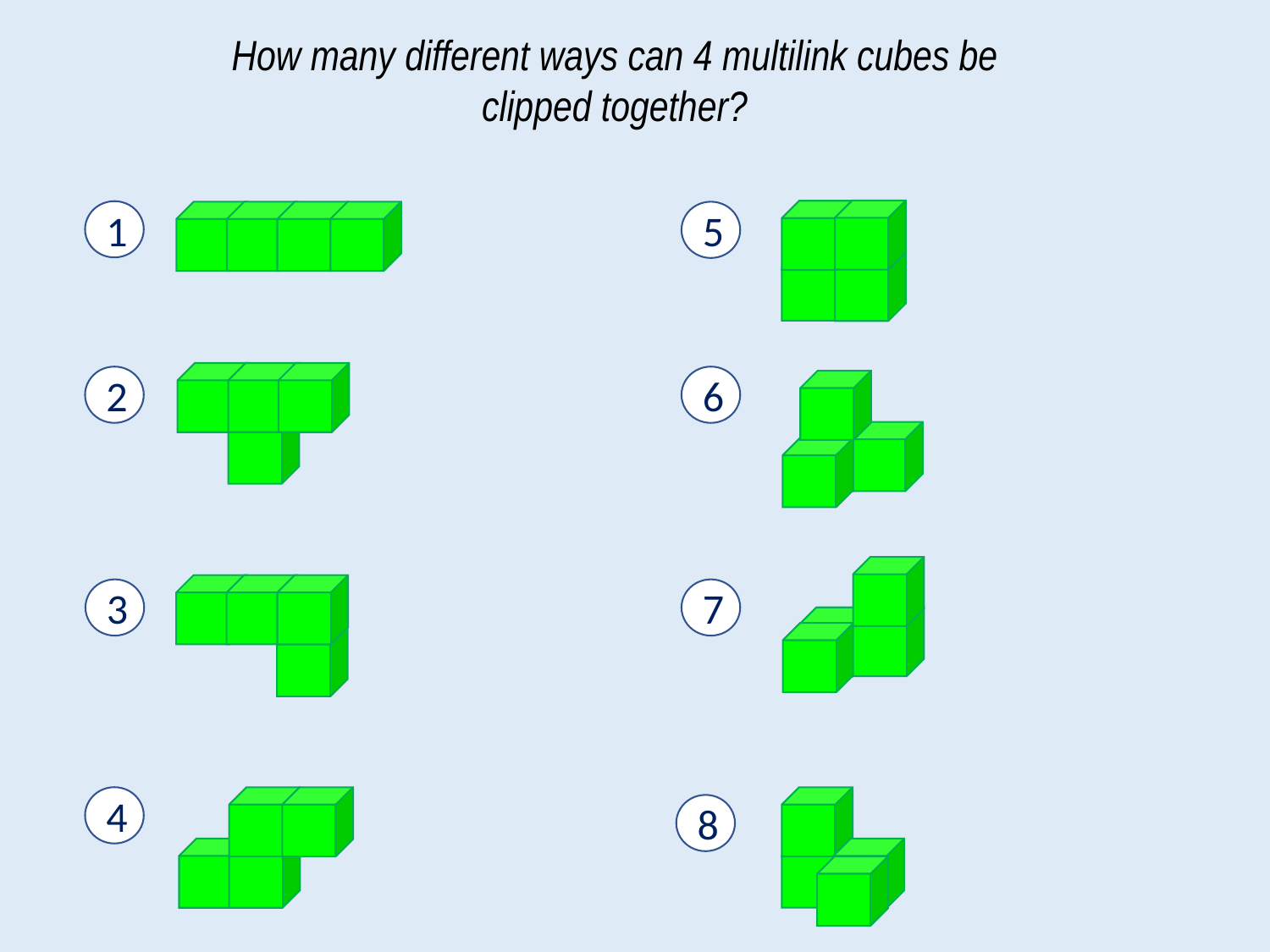

How many different ways can 4 multilink cubes be clipped together?

5
1

2
6

7

3
4

8